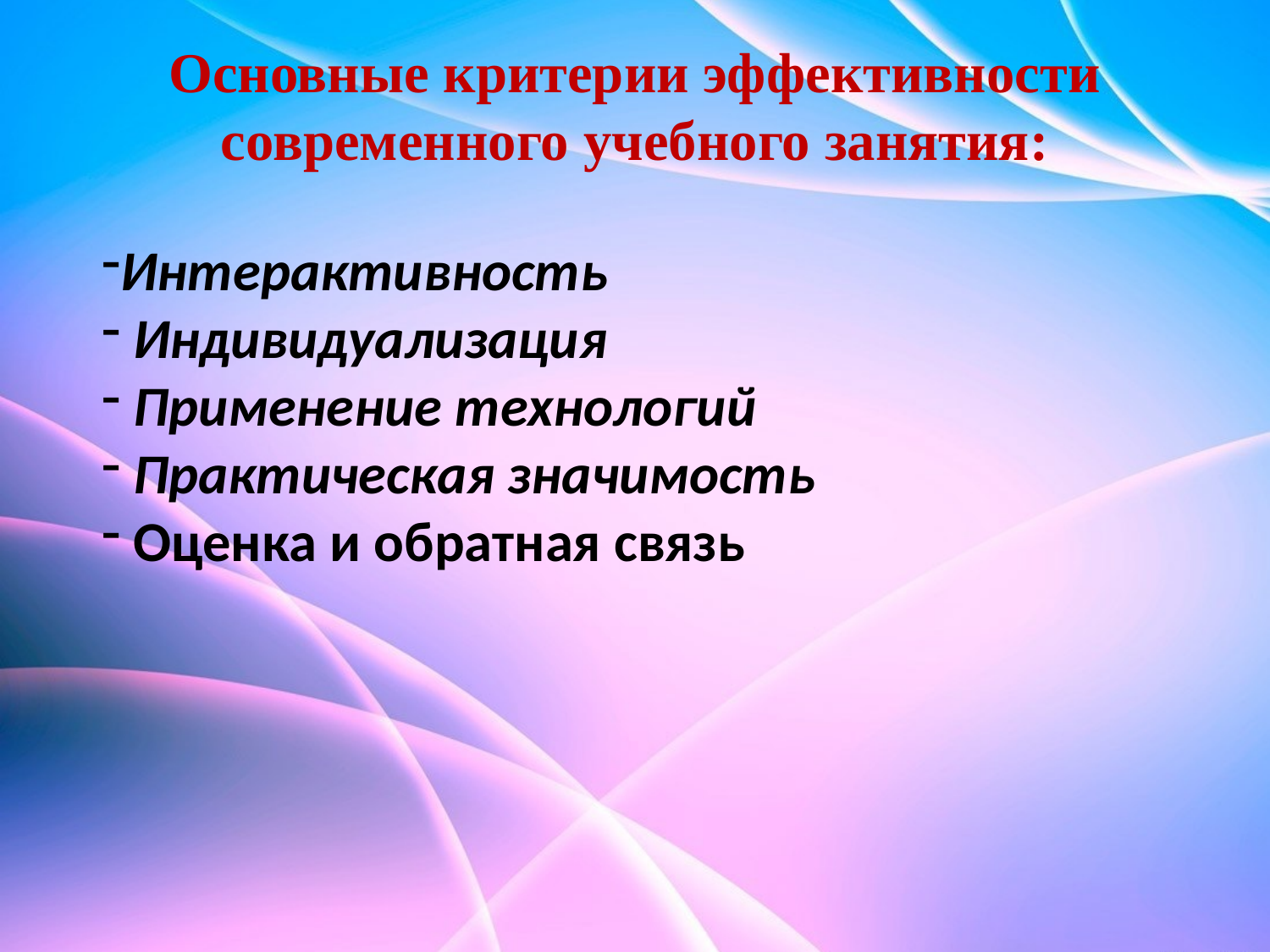

Основные критерии эффективности современного учебного занятия:

Интерактивность
 Индивидуализация
 Применение технологий
 Практическая значимость
 Оценка и обратная связь